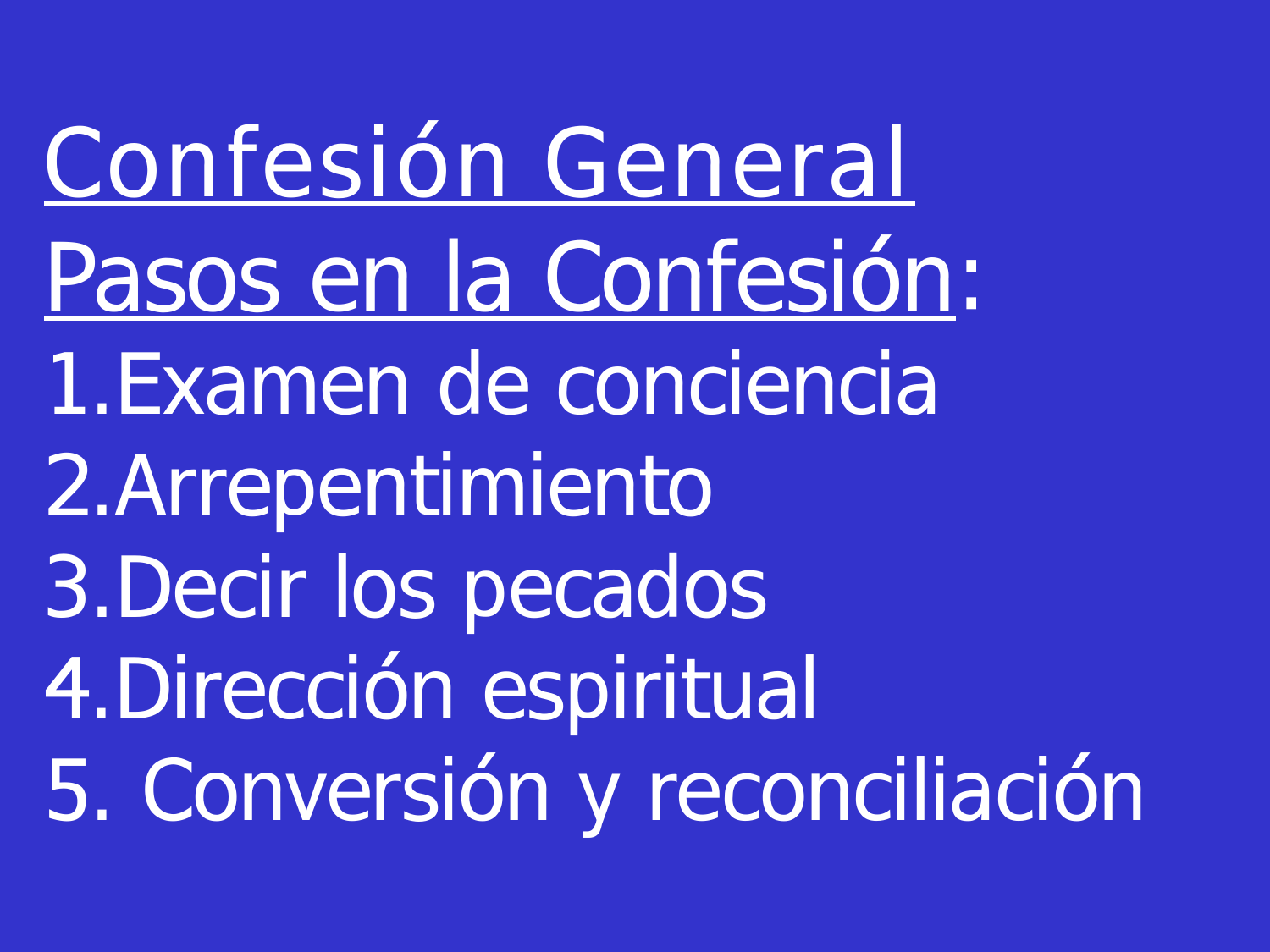

Confesión General
Pasos en la Confesión:
1.Examen de conciencia
2.Arrepentimiento
3.Decir los pecados
4.Dirección espiritual
5. Conversión y reconciliación